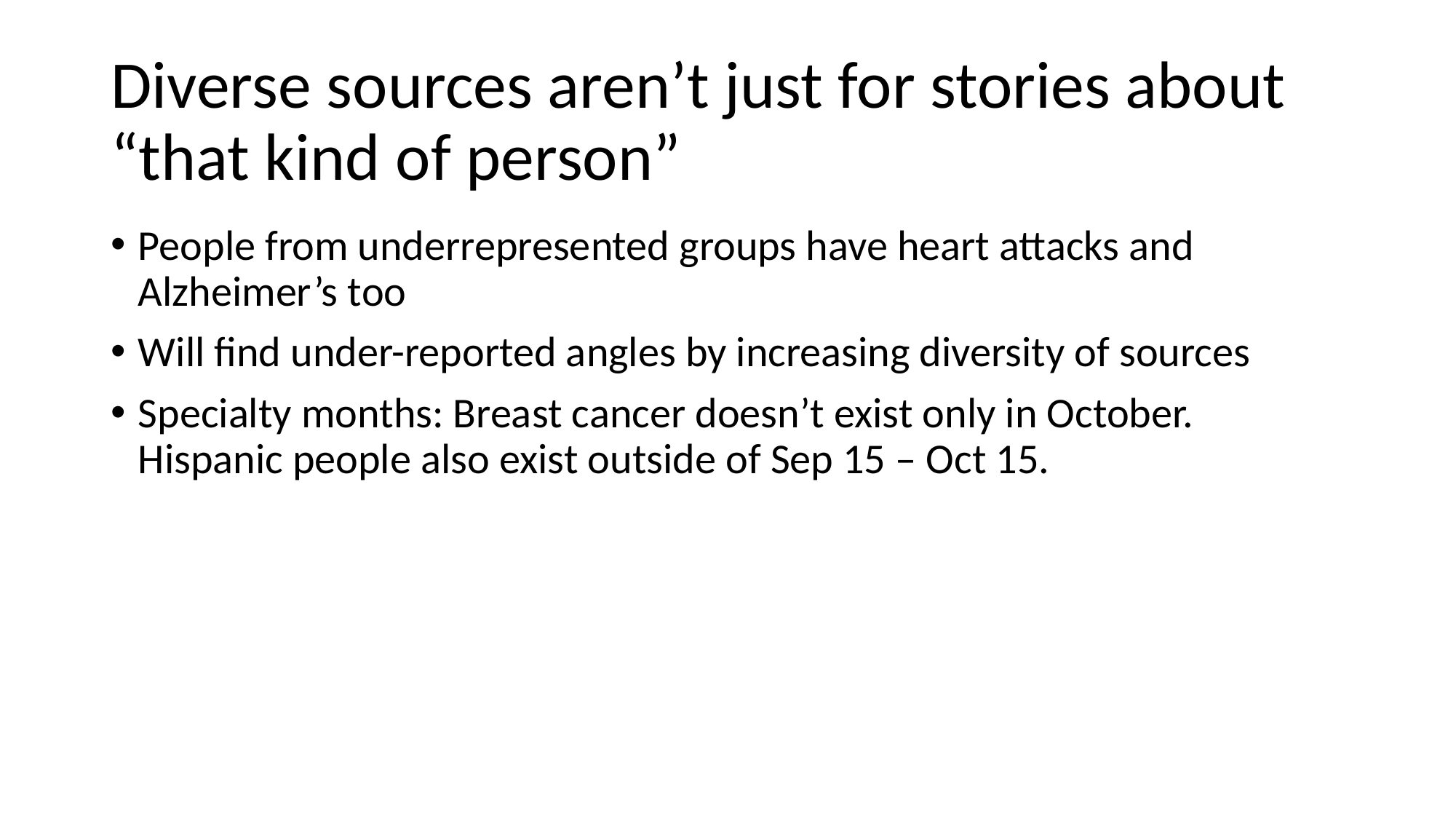

# Diverse sources aren’t just for stories about “that kind of person”
People from underrepresented groups have heart attacks and Alzheimer’s too
Will find under-reported angles by increasing diversity of sources
Specialty months: Breast cancer doesn’t exist only in October. Hispanic people also exist outside of Sep 15 – Oct 15.